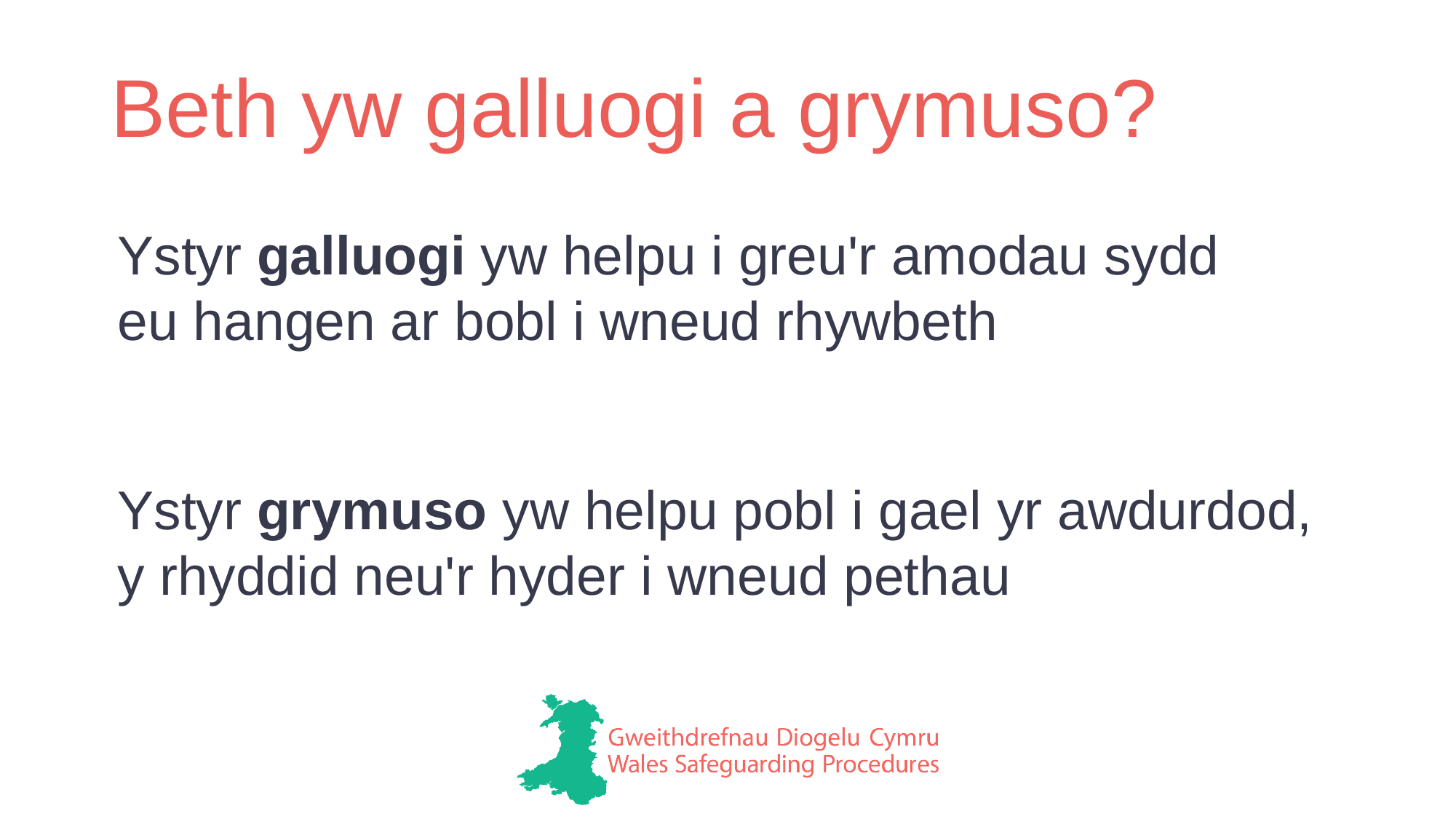

# Beth yw galluogi a grymuso?
Ystyr galluogi yw helpu i greu'r amodau sydd eu hangen ar bobl i wneud rhywbeth

Ystyr grymuso yw helpu pobl i gael yr awdurdod, y rhyddid neu'r hyder i wneud pethau